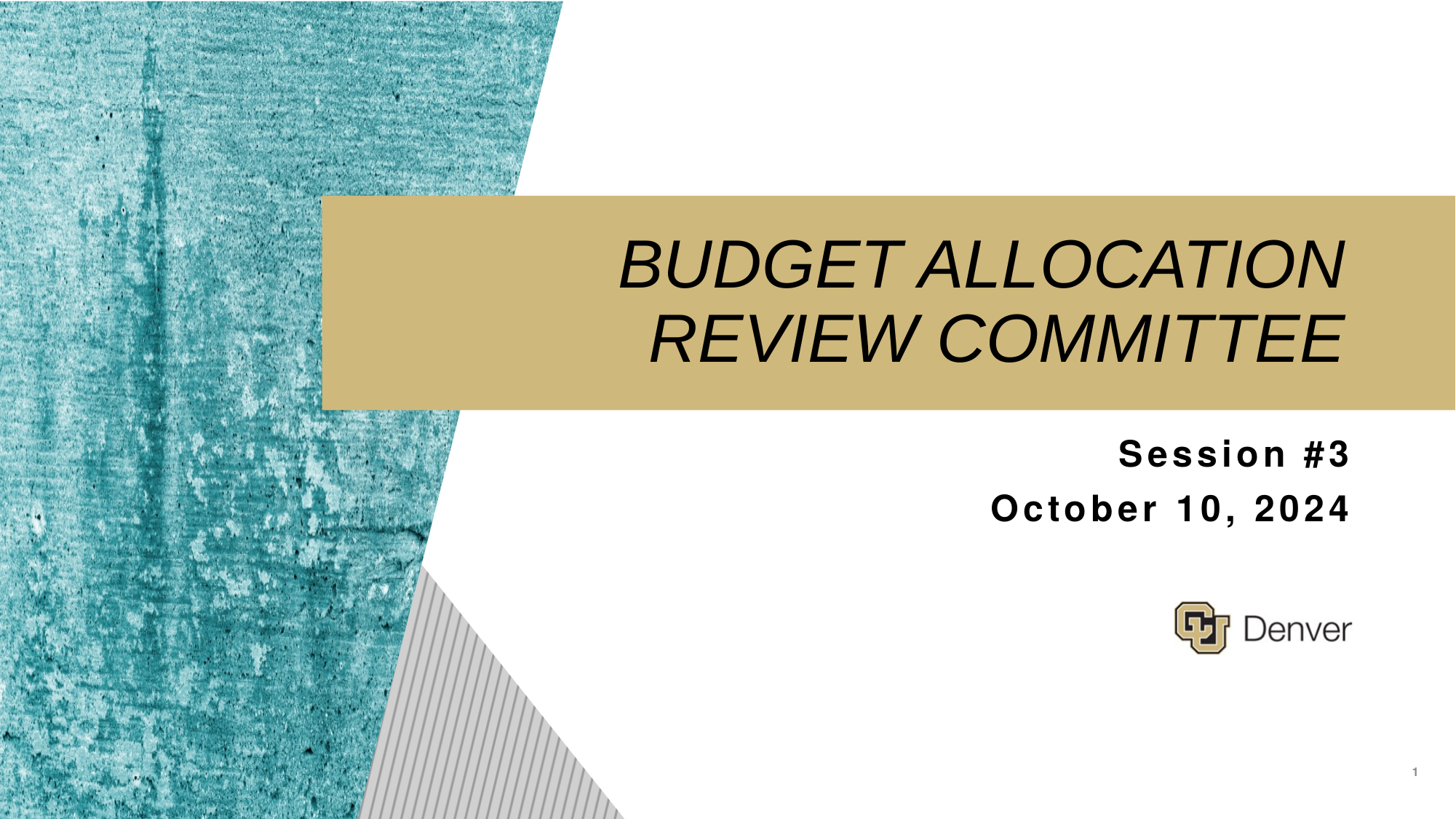

BUDGET ALLOCATION REVIEW COMMITTEE
Session #3
October 10, 2024
1